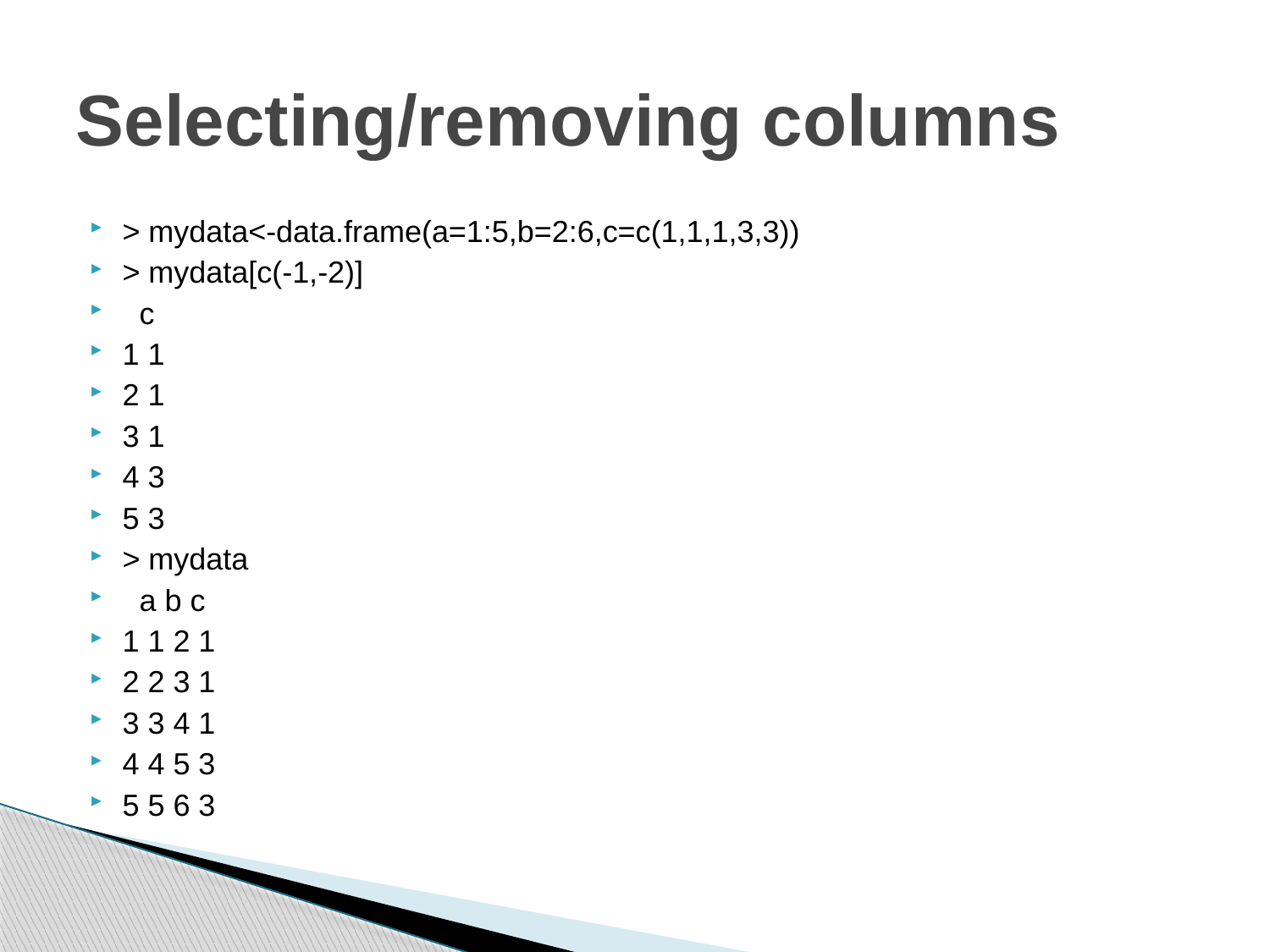

# Selecting/removing columns
> mydata<-data.frame(a=1:5,b=2:6,c=c(1,1,1,3,3))
> mydata[c(-1,-2)]
  c
1 1
2 1
3 1
4 3
5 3
> mydata
  a b c
1 1 2 1
2 2 3 1
3 3 4 1
4 4 5 3
5 5 6 3